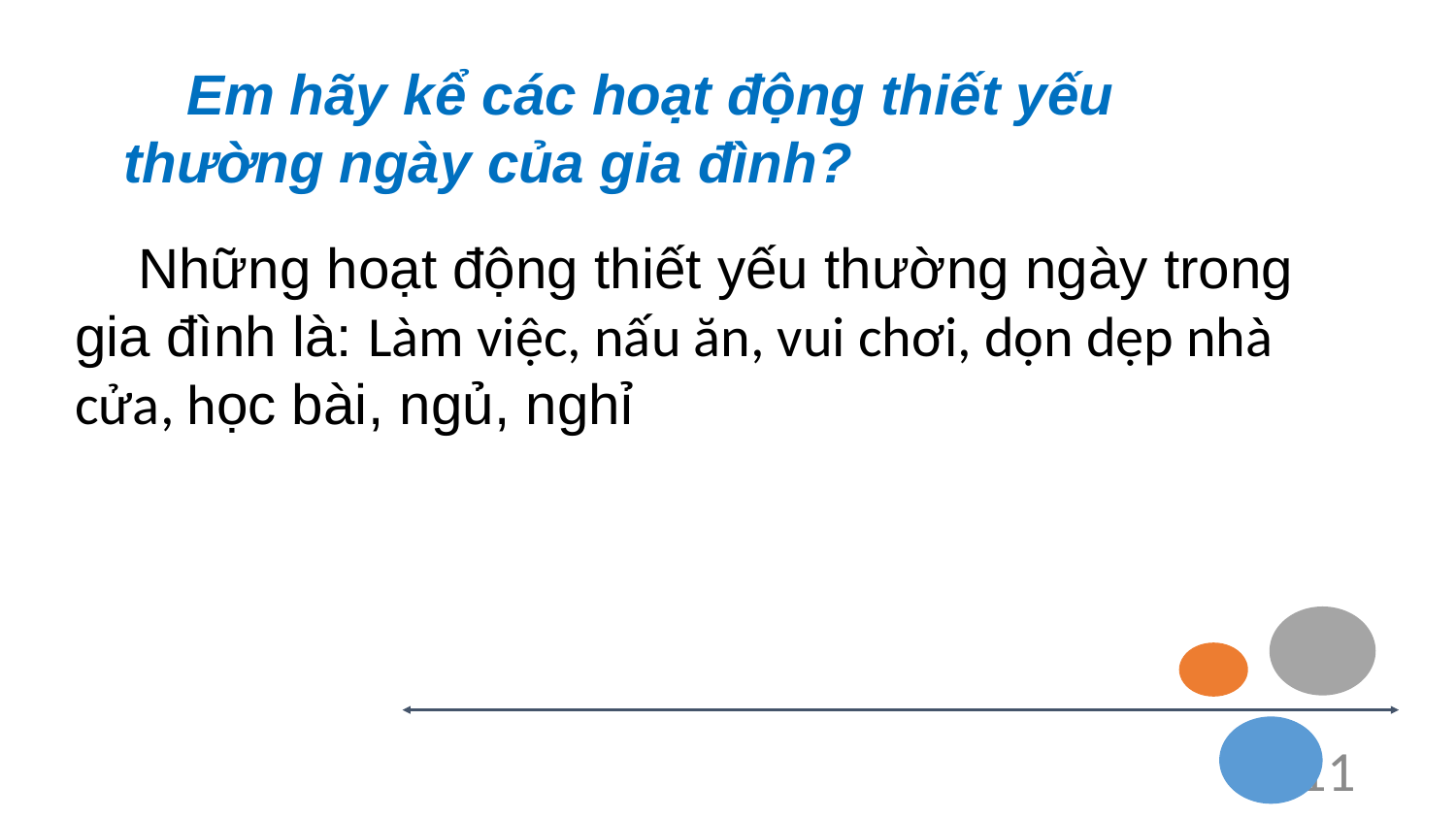

Em hãy kể các hoạt động thiết yếu thường ngày của gia đình?
    Những hoạt động thiết yếu thường ngày trong gia đình là: Làm việc, nấu ăn, vui chơi, dọn dẹp nhà cửa, học bài, ngủ, nghỉ

11